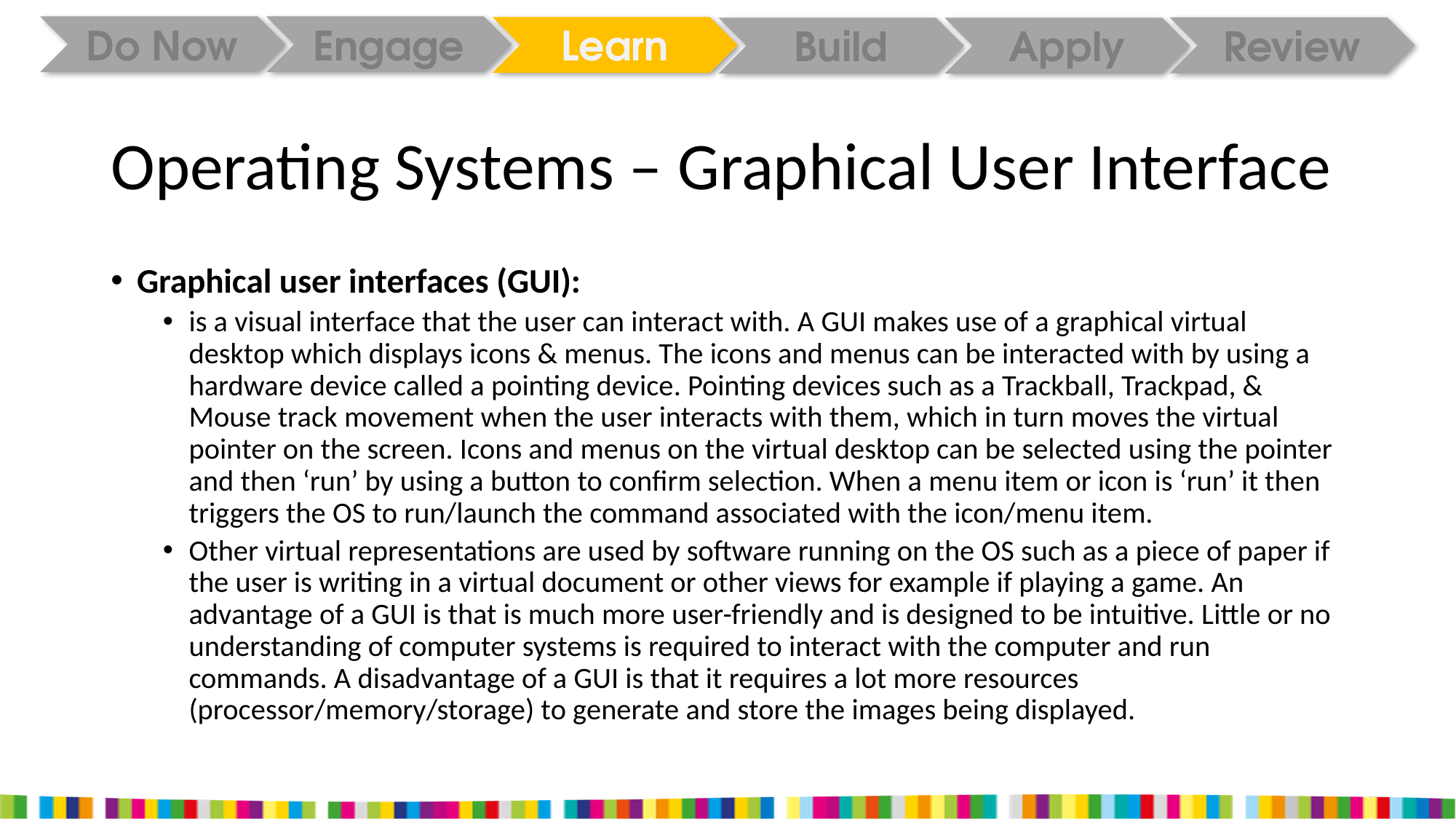

# Operating Systems – Graphical User Interface
Graphical user interfaces (GUI):
is a visual interface that the user can interact with. A GUI makes use of a graphical virtual desktop which displays icons & menus. The icons and menus can be interacted with by using a hardware device called a pointing device. Pointing devices such as a Trackball, Trackpad, & Mouse track movement when the user interacts with them, which in turn moves the virtual pointer on the screen. Icons and menus on the virtual desktop can be selected using the pointer and then ‘run’ by using a button to confirm selection. When a menu item or icon is ‘run’ it then triggers the OS to run/launch the command associated with the icon/menu item.
Other virtual representations are used by software running on the OS such as a piece of paper if the user is writing in a virtual document or other views for example if playing a game. An advantage of a GUI is that is much more user-friendly and is designed to be intuitive. Little or no understanding of computer systems is required to interact with the computer and run commands. A disadvantage of a GUI is that it requires a lot more resources (processor/memory/storage) to generate and store the images being displayed.